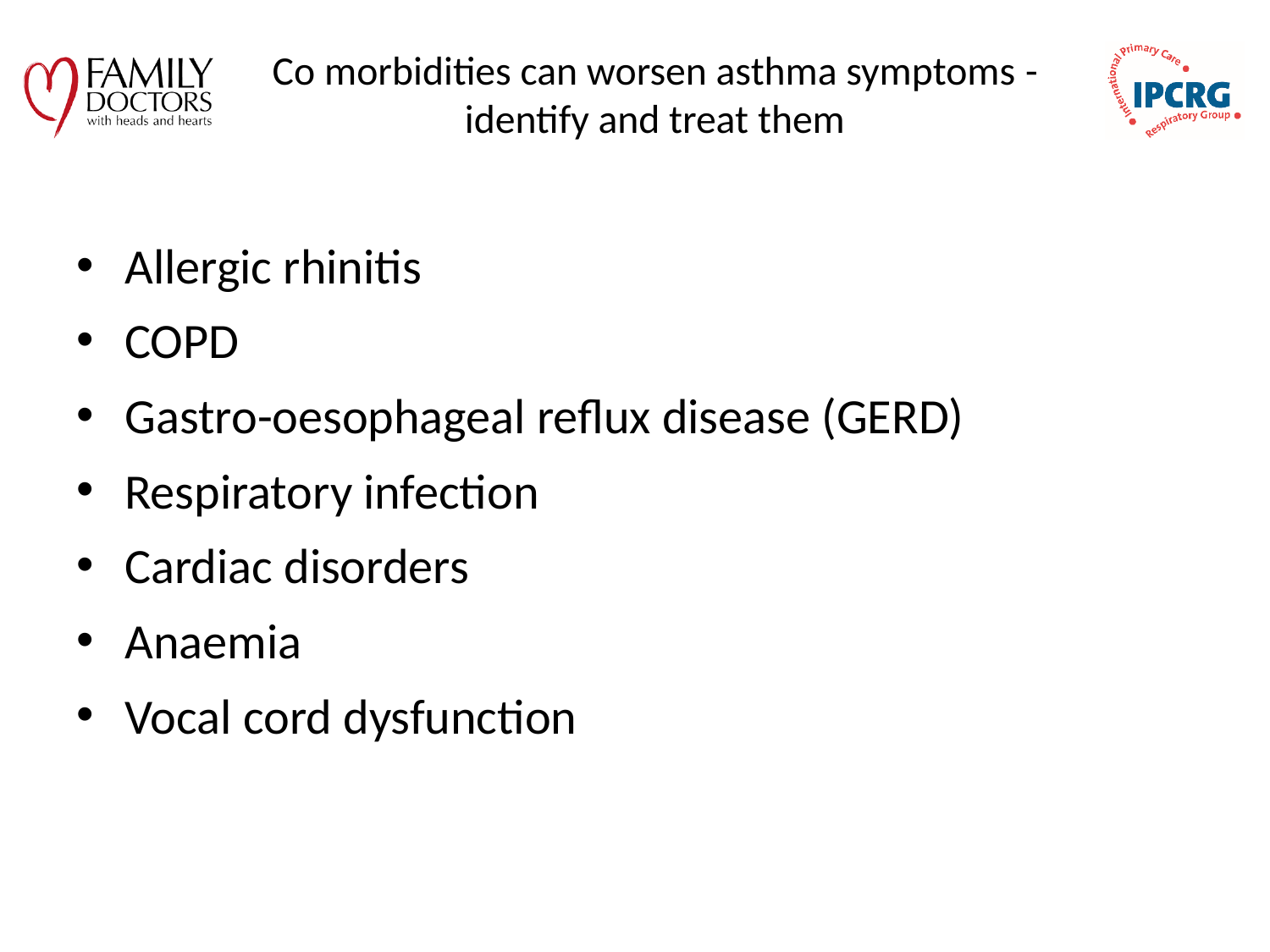

# Co morbidities can worsen asthma symptoms - identify and treat them
Allergic rhinitis
COPD
Gastro-oesophageal reflux disease (GERD)
Respiratory infection
Cardiac disorders
Anaemia
Vocal cord dysfunction